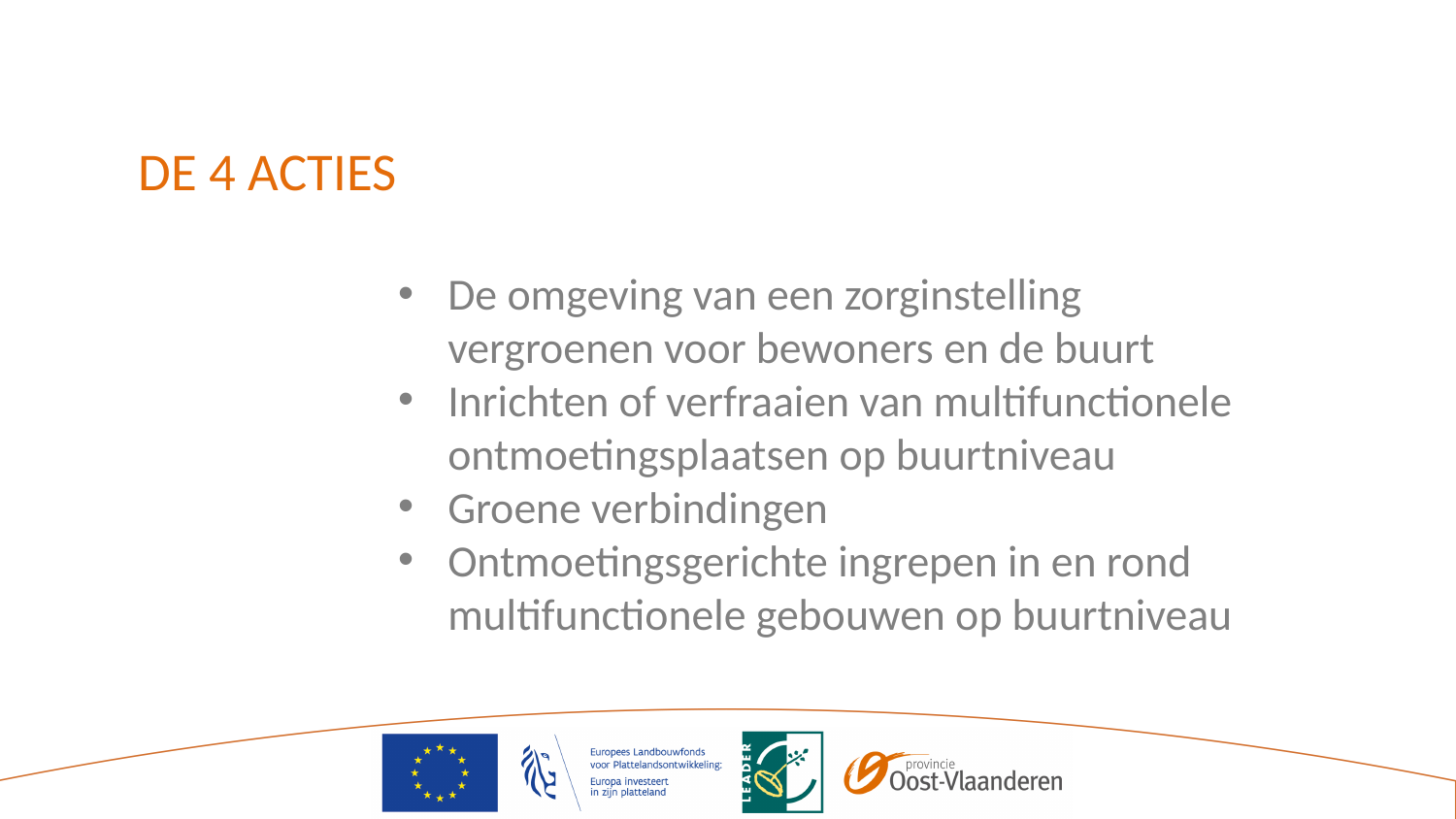

# DE 4 ACTIES
De omgeving van een zorginstelling vergroenen voor bewoners en de buurt
Inrichten of verfraaien van multifunctionele ontmoetingsplaatsen op buurtniveau
Groene verbindingen
Ontmoetingsgerichte ingrepen in en rond multifunctionele gebouwen op buurtniveau